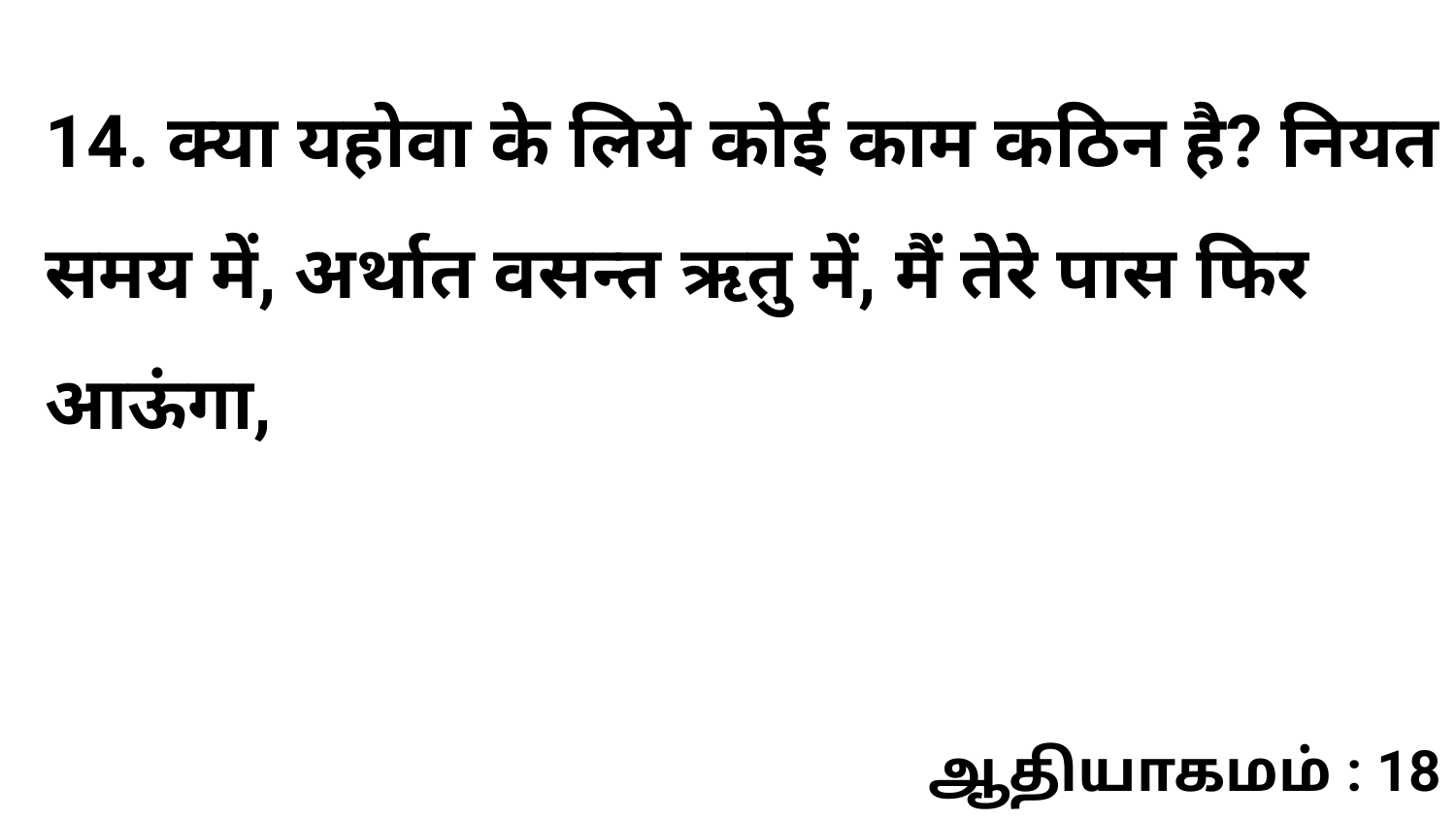

14. क्या यहोवा के लिये कोई काम कठिन है? नियत समय में, अर्थात वसन्त ऋतु में, मैं तेरे पास फिर आऊंगा,
ஆதியாகமம் : 18